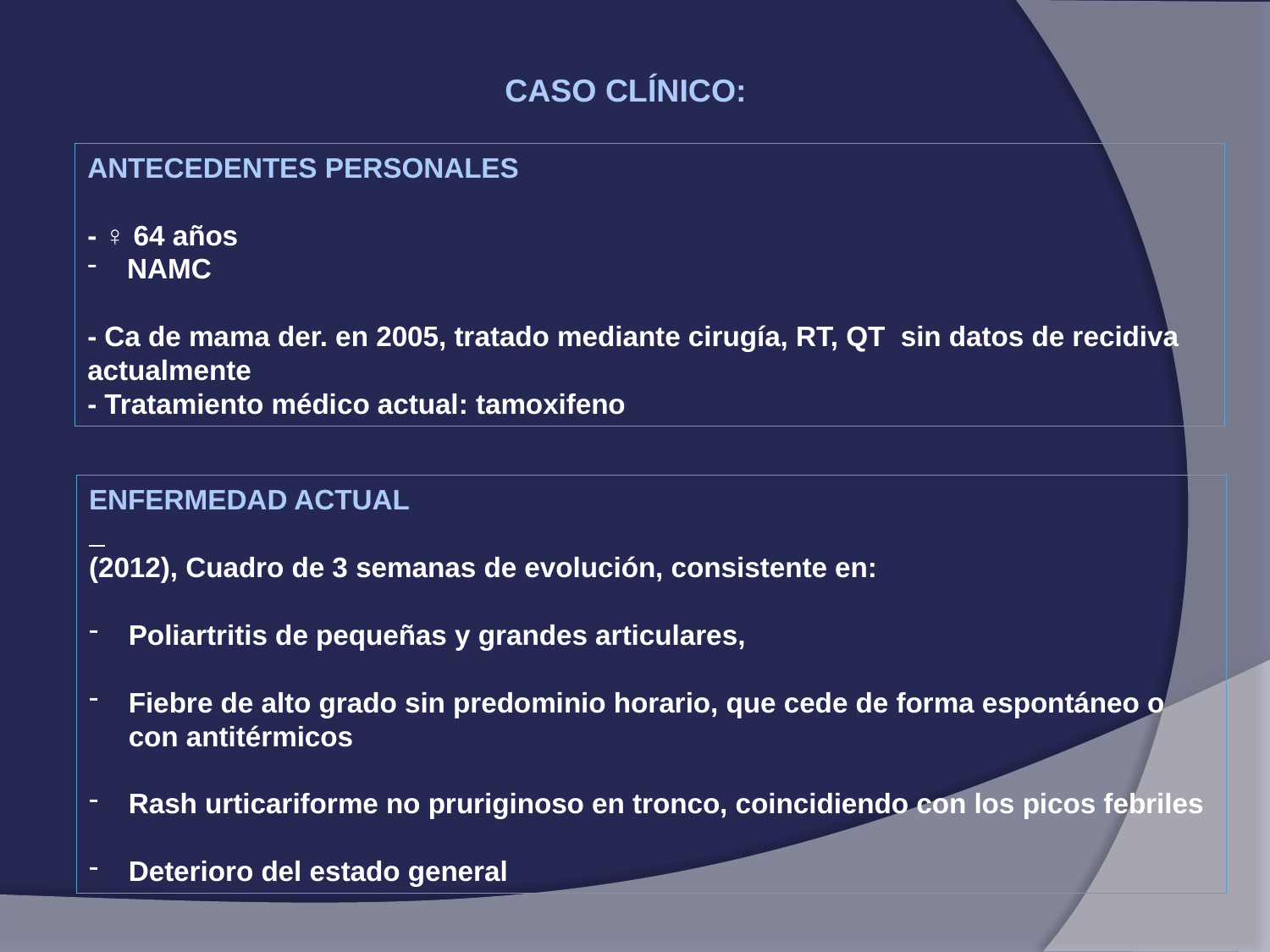

CASO CLÍNICO:
ANTECEDENTES PERSONALES

- ♀ 64 años
NAMC

- Ca de mama der. en 2005, tratado mediante cirugía, RT, QT  sin datos de recidiva actualmente
- Tratamiento médico actual: tamoxifeno
ENFERMEDAD ACTUAL

(2012), Cuadro de 3 semanas de evolución, consistente en:

Poliartritis de pequeñas y grandes articulares,

Fiebre de alto grado sin predominio horario, que cede de forma espontáneo o con antitérmicos

Rash urticariforme no pruriginoso en tronco, coincidiendo con los picos febriles

Deterioro del estado general